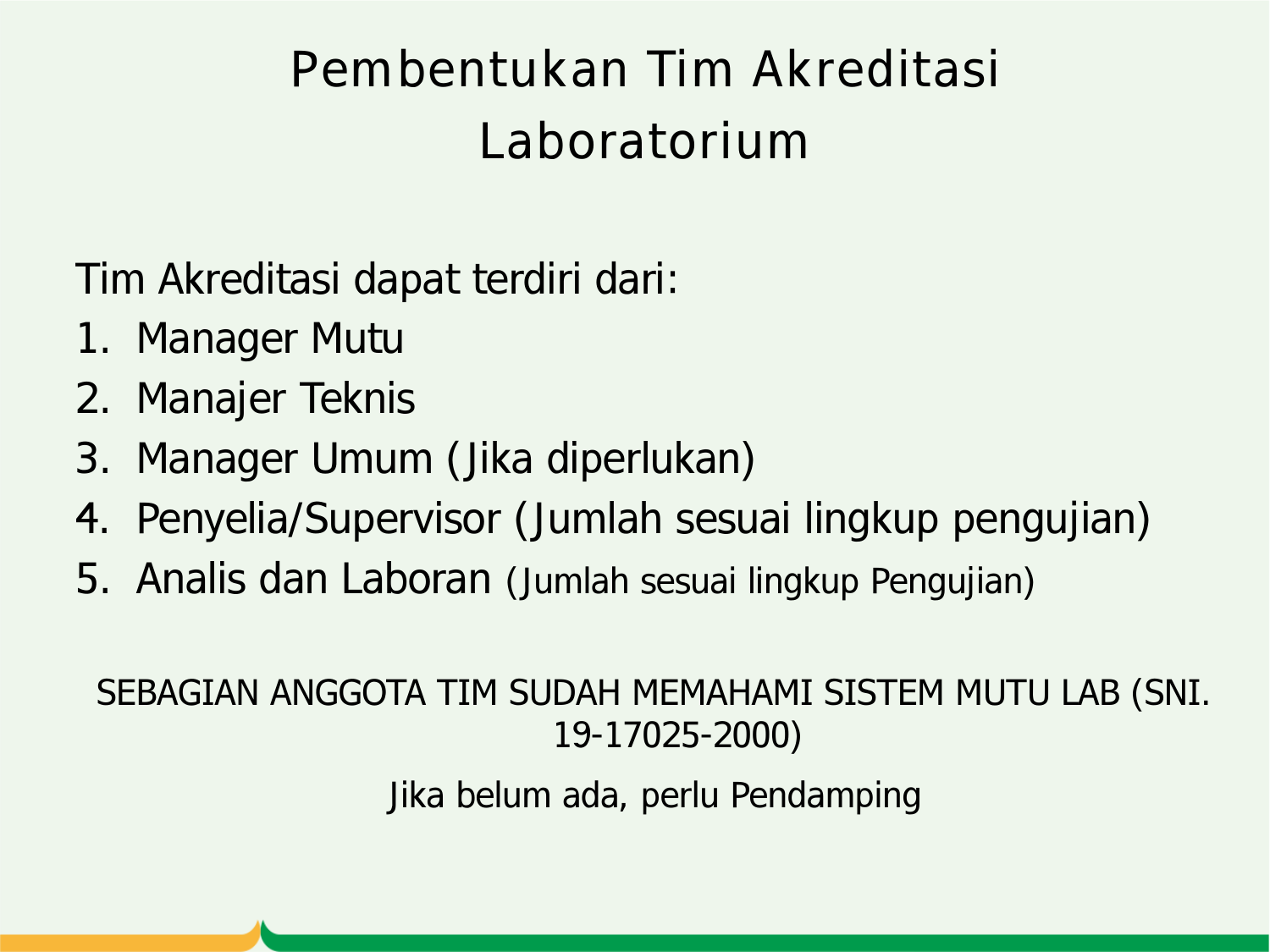

Pembentukan Tim Akreditasi
Laboratorium

Tim Akreditasi dapat terdiri dari:
 Manager Mutu
 Manajer Teknis
 Manager Umum (Jika diperlukan)
 Penyelia/Supervisor (Jumlah sesuai lingkup pengujian)
 Analis dan Laboran (Jumlah sesuai lingkup Pengujian)

SEBAGIAN ANGGOTA TIM SUDAH MEMAHAMI SISTEM MUTU LAB (SNI. 19-17025-2000)
Jika belum ada, perlu Pendamping